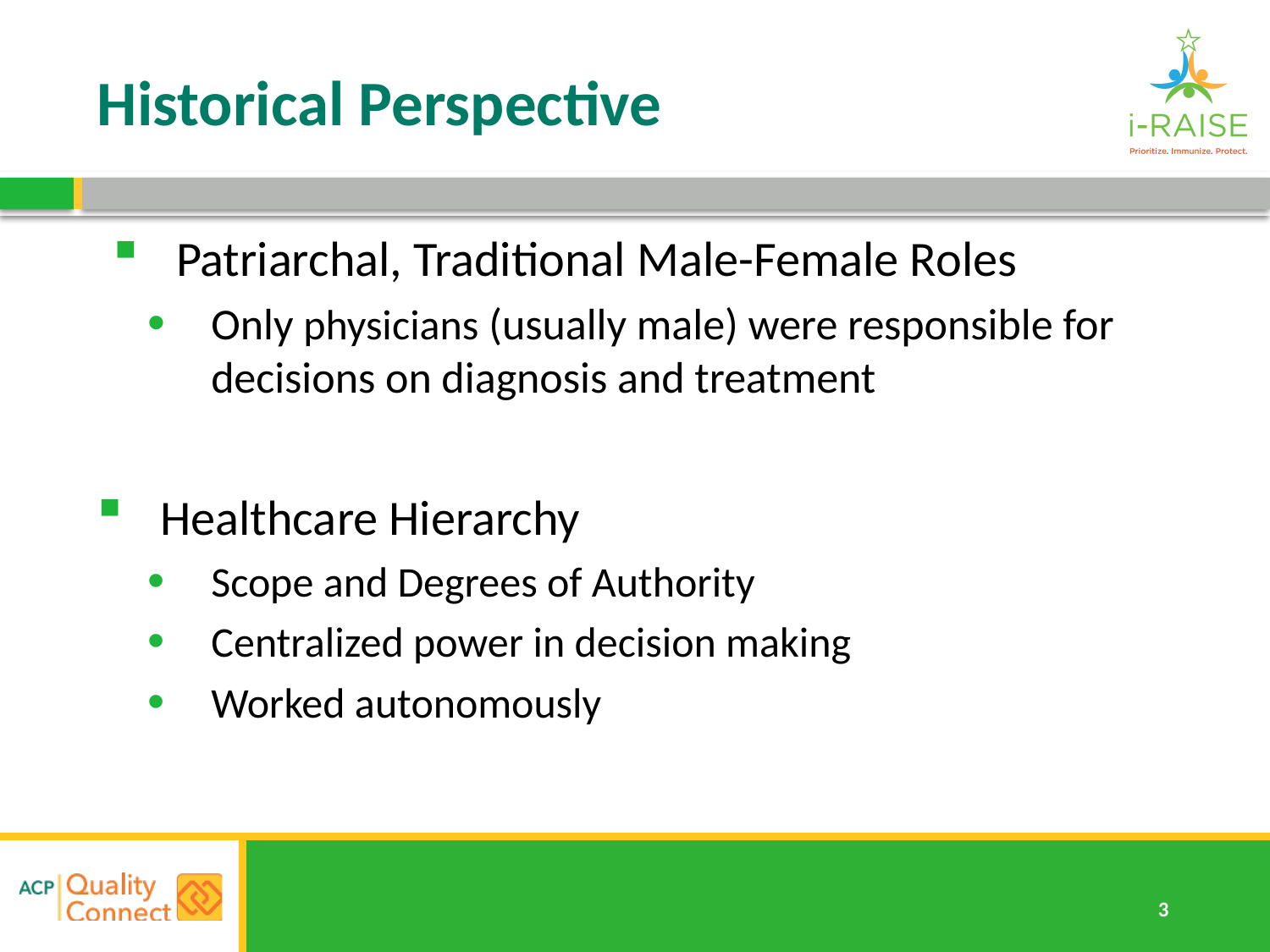

# Historical Perspective
Patriarchal, Traditional Male-Female Roles
Only physicians (usually male) were responsible for decisions on diagnosis and treatment

Healthcare Hierarchy
Scope and Degrees of Authority
Centralized power in decision making
Worked autonomously